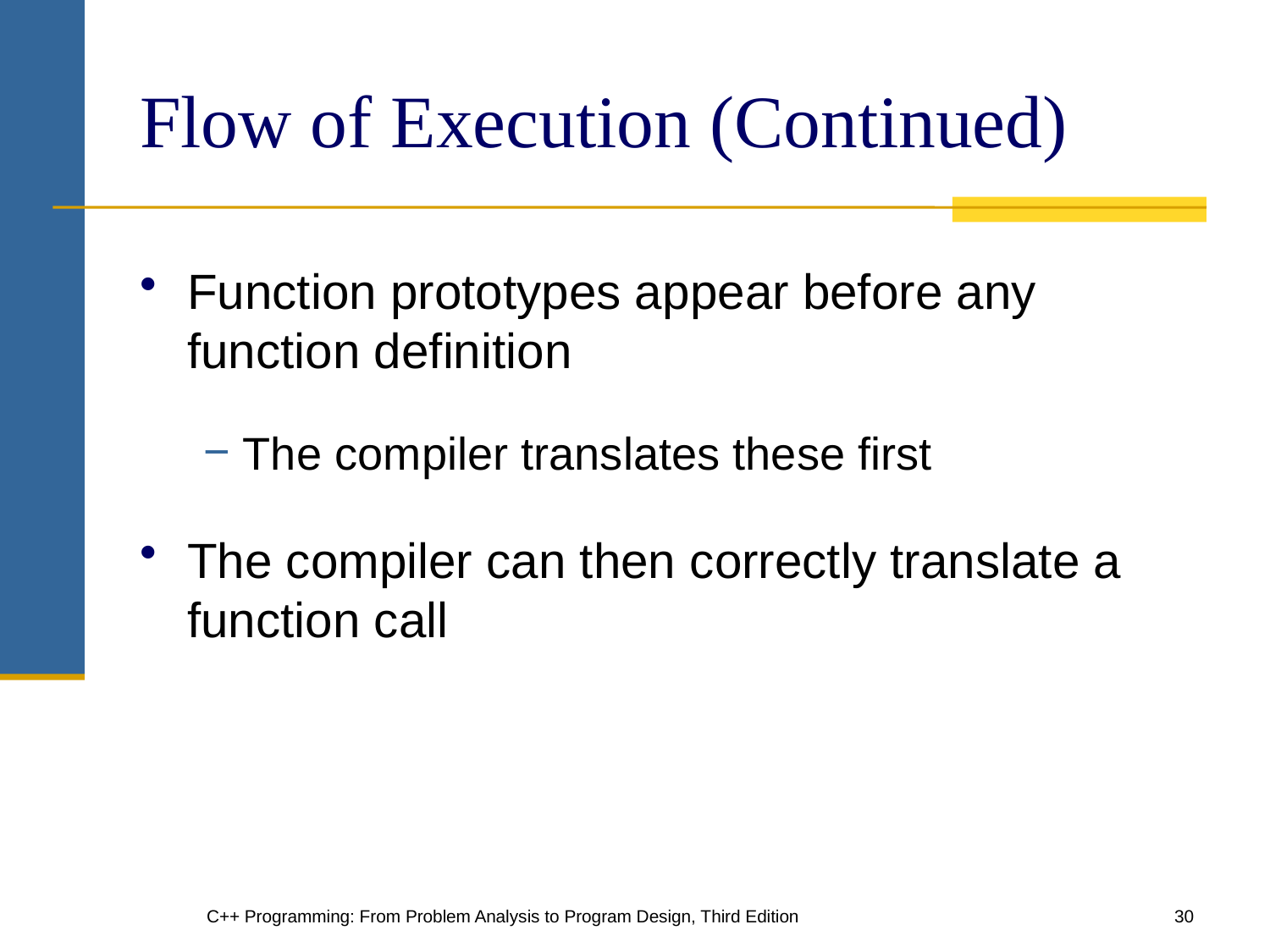

# Flow of Execution (Continued)
Function prototypes appear before any function definition
The compiler translates these first
The compiler can then correctly translate a function call

C++ Programming: From Problem Analysis to Program Design, Third Edition
30